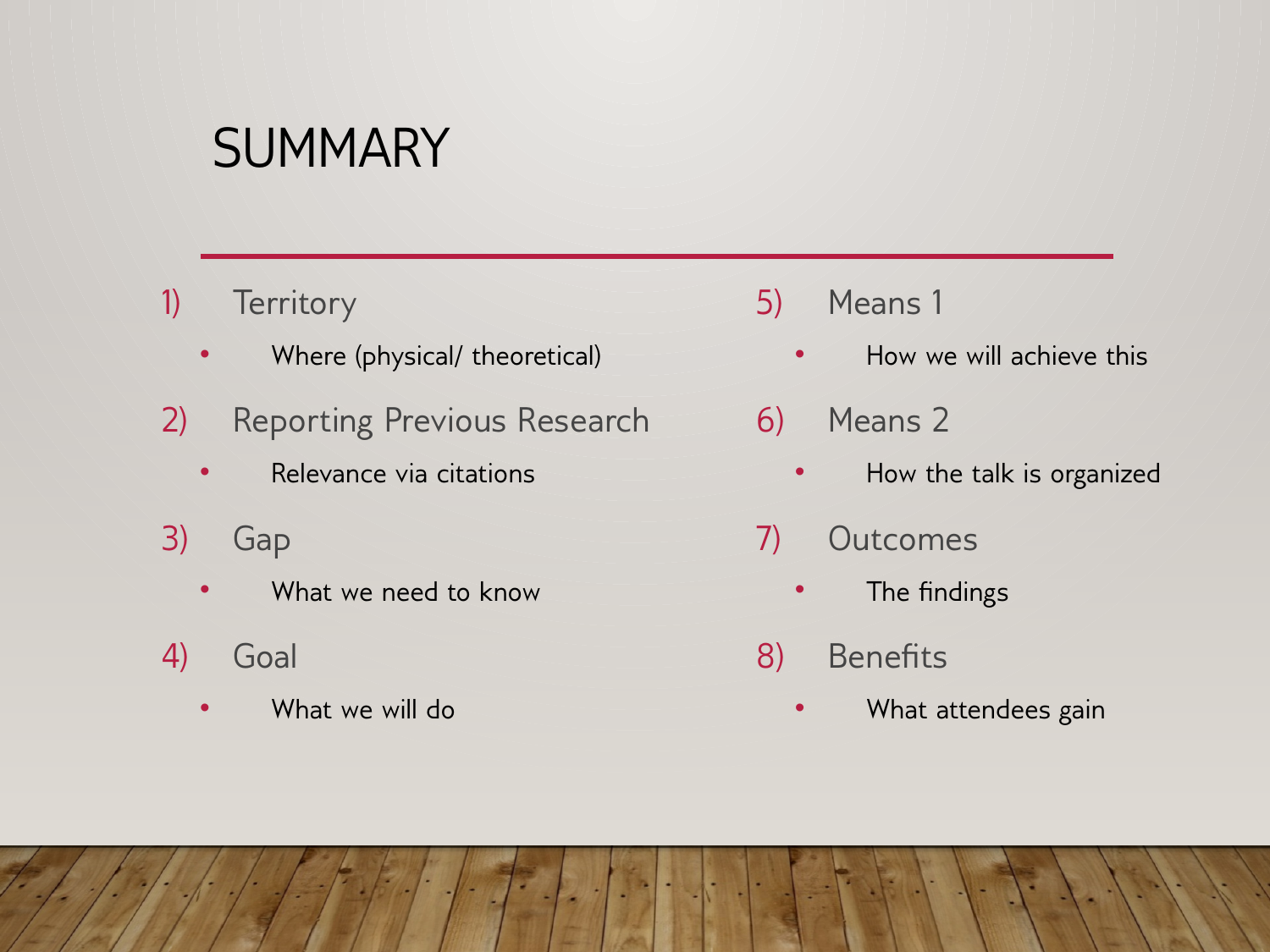

# summary
Territory
Where (physical/ theoretical)
Reporting Previous Research
Relevance via citations
Gap
What we need to know
Goal
What we will do
Means 1
How we will achieve this
Means 2
How the talk is organized
Outcomes
The findings
Benefits
What attendees gain